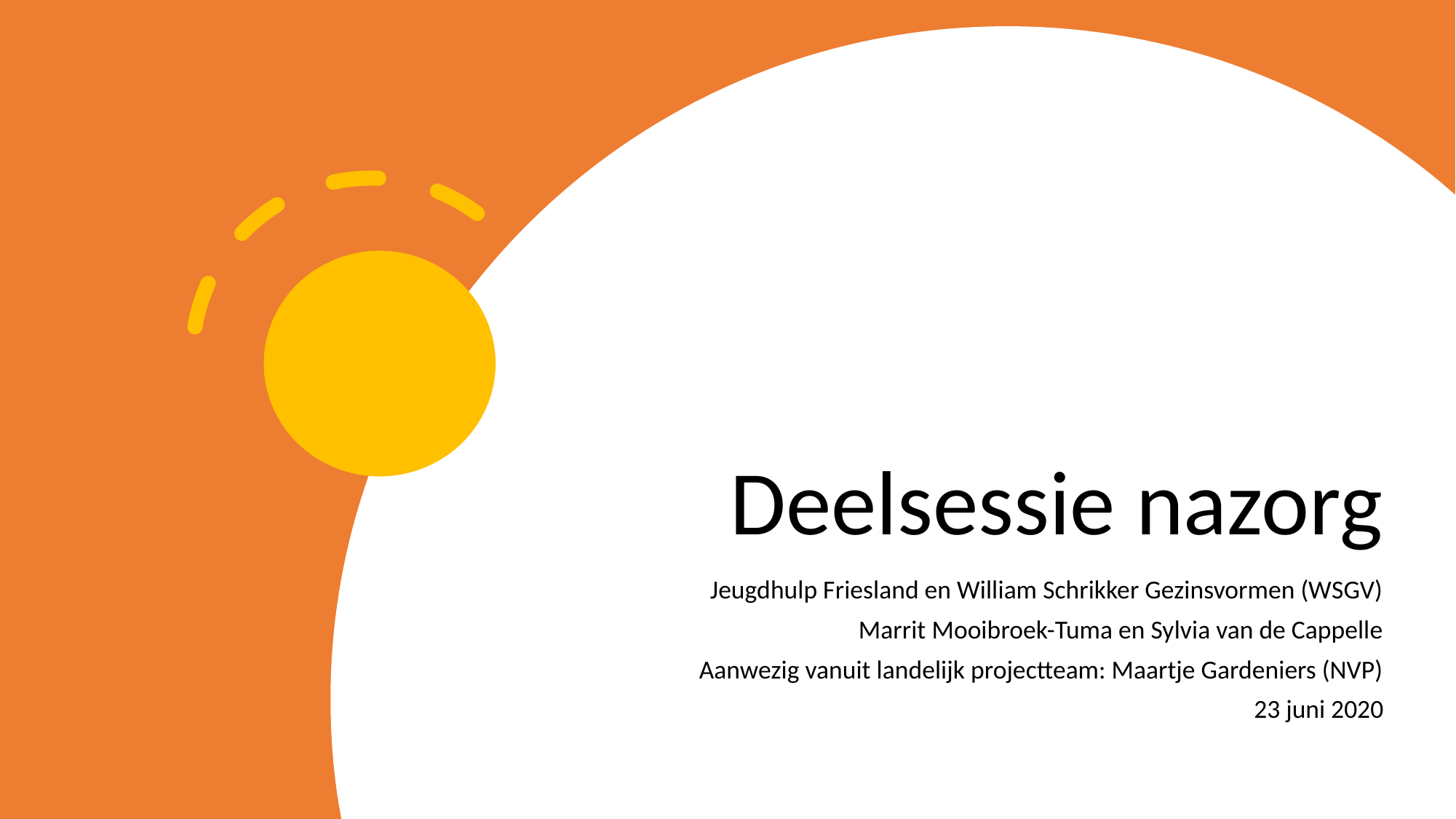

# Deelsessie nazorg

Jeugdhulp Friesland en William Schrikker Gezinsvormen (WSGV)
Marrit Mooibroek-Tuma en Sylvia van de Cappelle
Aanwezig vanuit landelijk projectteam: Maartje Gardeniers (NVP)
23 juni 2020